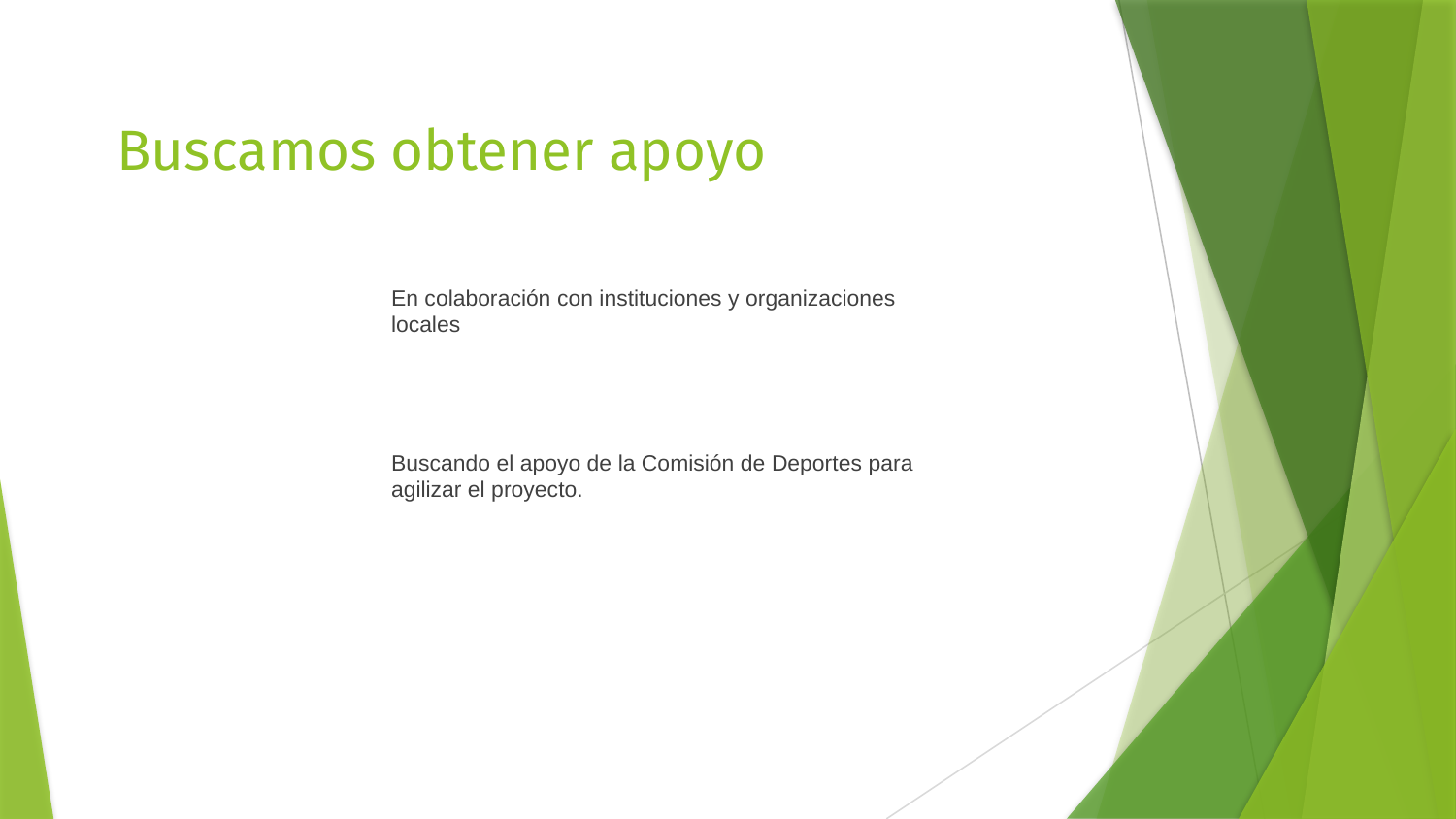

# Buscamos obtener apoyo
En colaboración con instituciones y organizaciones locales
Buscando el apoyo de la Comisión de Deportes para agilizar el proyecto.